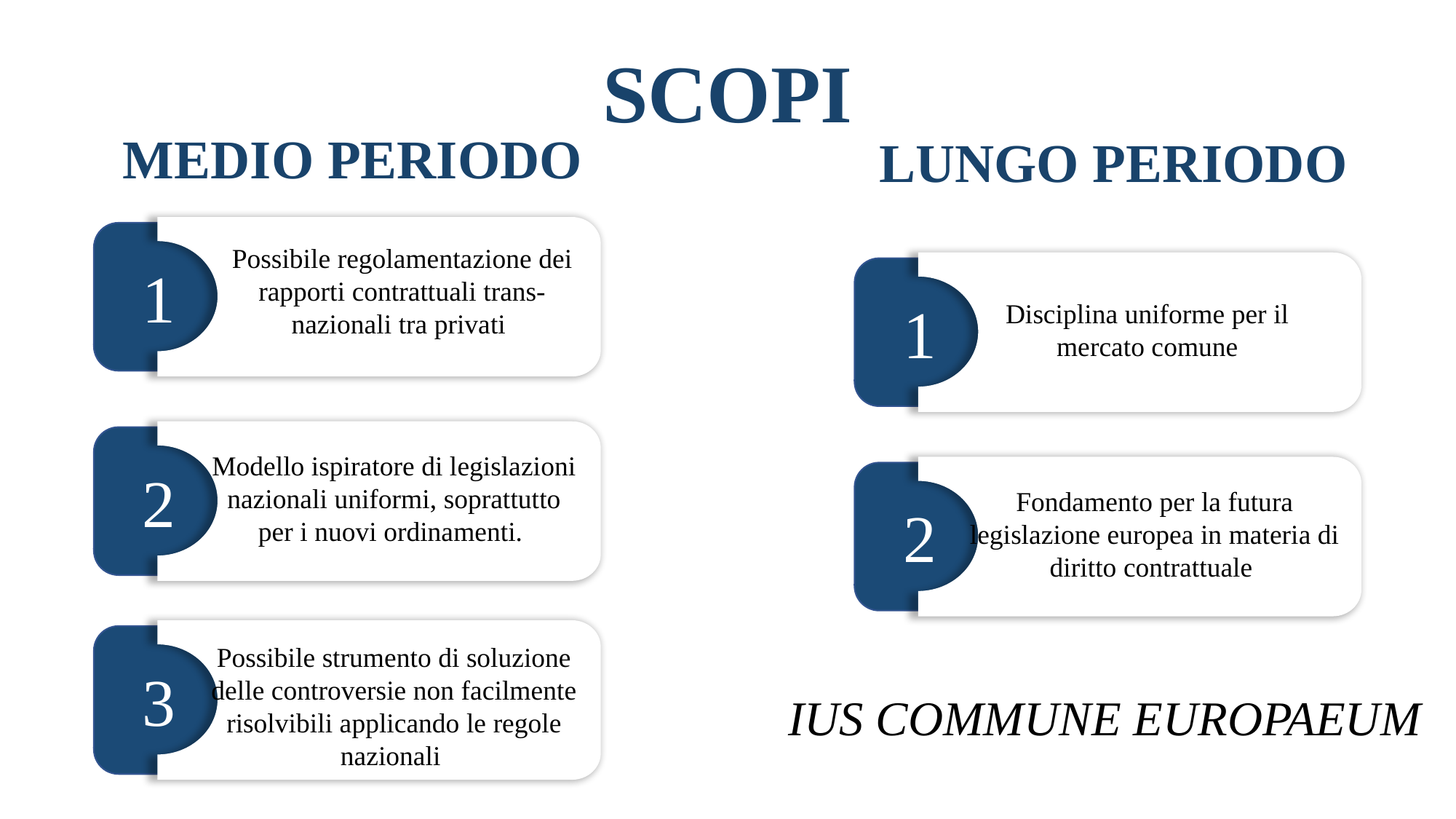

SCOPI

MEDIO PERIODO
LUNGO PERIODO

1
Possibile regolamentazione dei rapporti contrattuali trans-nazionali tra privati

1

Disciplina uniforme per il mercato comune

2
Modello ispiratore di legislazioni nazionali uniformi, soprattutto per i nuovi ordinamenti.

2

Fondamento per la futura legislazione europea in materia di diritto contrattuale

3
Possibile strumento di soluzione delle controversie non facilmente risolvibili applicando le regole nazionali

IUS COMMUNE EUROPAEUM
#